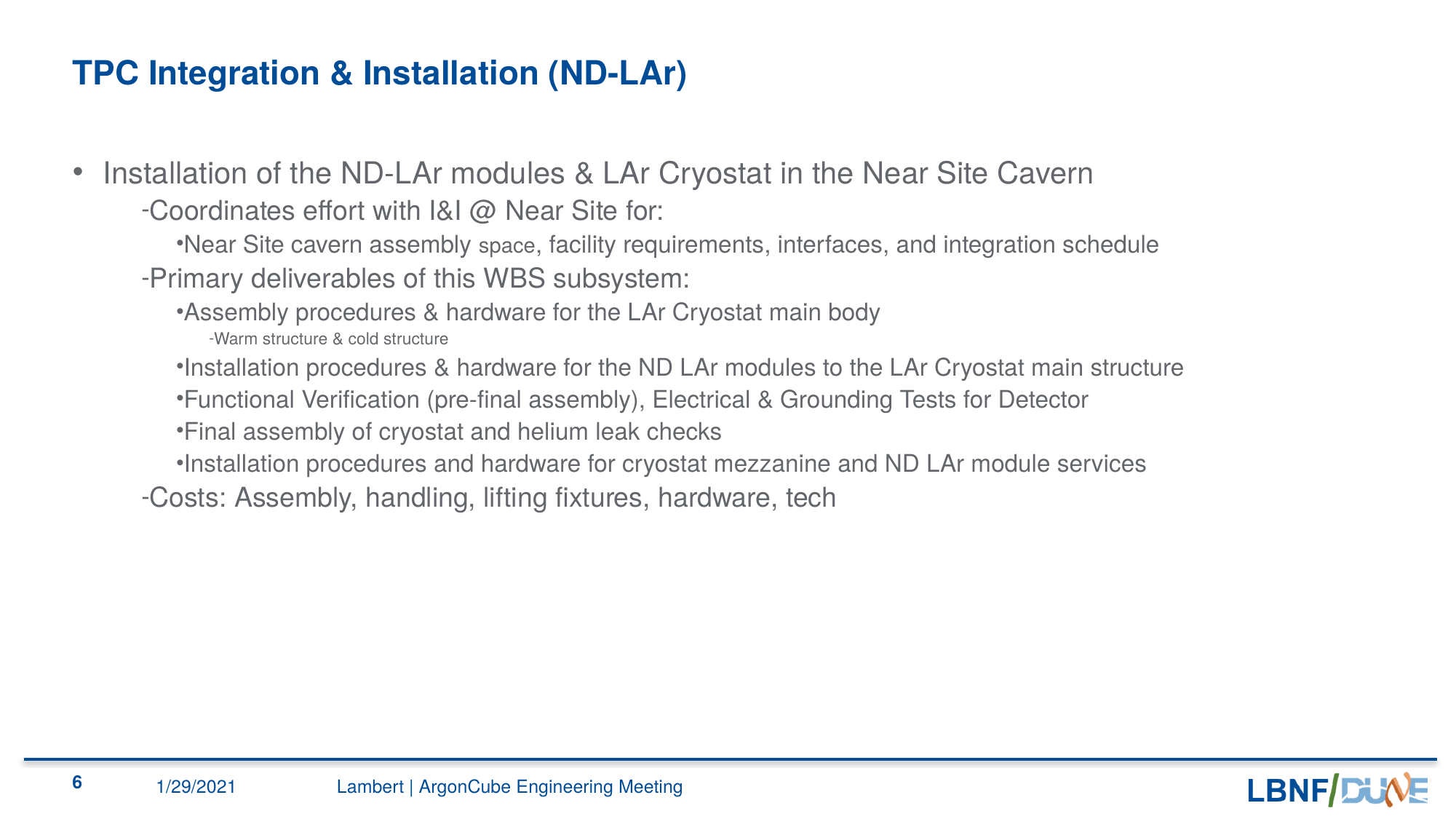

# TPC Integration & Installation (ND-LAr)
Installation of the ND-LAr modules & LAr Cryostat in the Near Site Cavern
Coordinates effort with I&I @ Near Site for:
Near Site cavern assembly space, facility requirements, interfaces, and integration schedule
Primary deliverables of this WBS subsystem:
Assembly procedures & hardware for the LAr Cryostat main body
Warm structure & cold structure
Installation procedures & hardware for the ND LAr modules to the LAr Cryostat main structure
Functional Verification (pre-final assembly), Electrical & Grounding Tests for Detector
Final assembly of cryostat and helium leak checks
Installation procedures and hardware for cryostat mezzanine and ND LAr module services
Costs: Assembly, handling, lifting fixtures, hardware, tech
6
1/29/2021
Lambert | ArgonCube Engineering Meeting